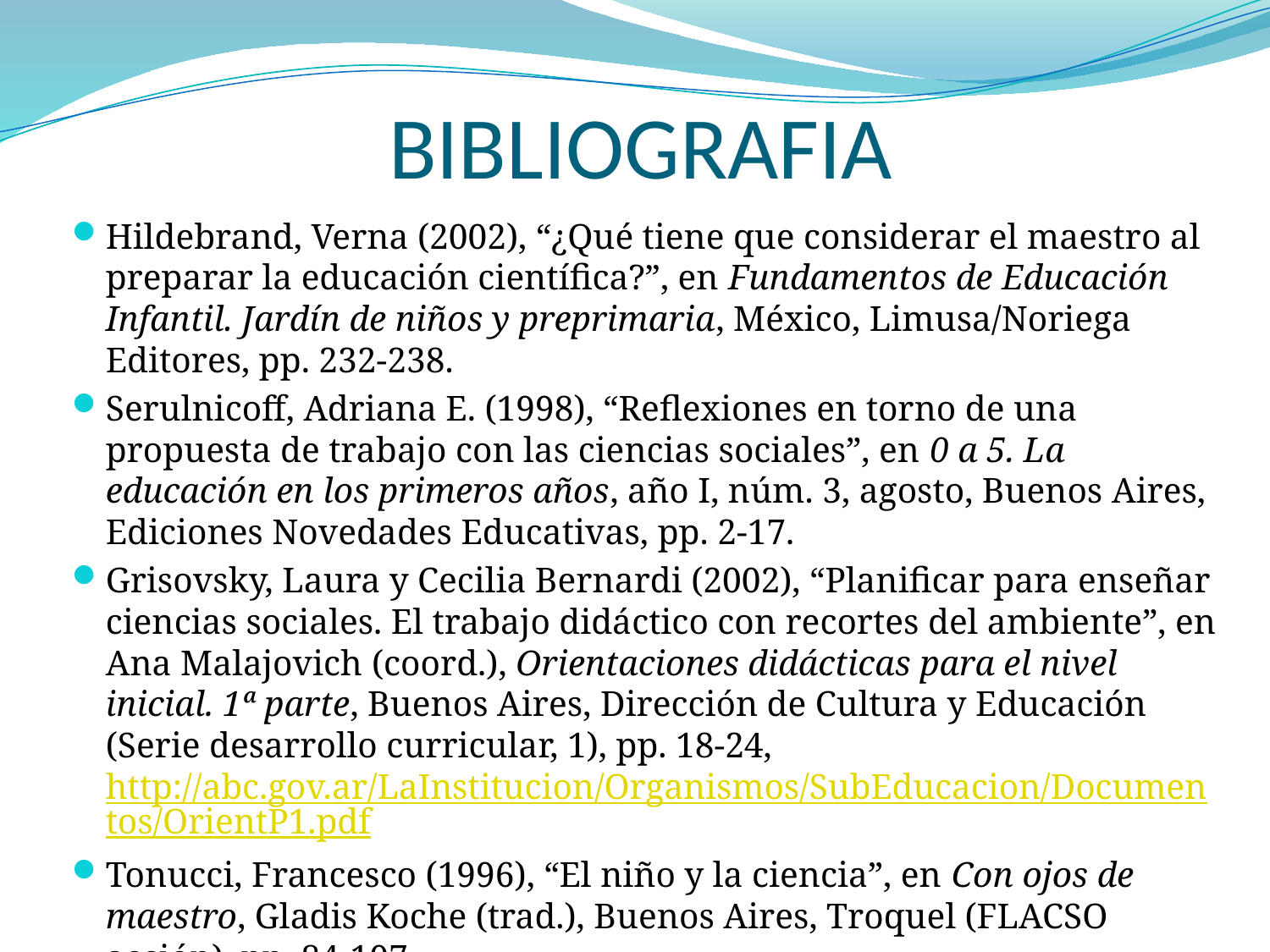

# BIBLIOGRAFIA
Hildebrand, Verna (2002), “¿Qué tiene que considerar el maestro al preparar la educación científica?”, en Fundamentos de Educación Infantil. Jardín de niños y preprimaria, México, Limusa/Noriega Editores, pp. 232-238.
Serulnicoff, Adriana E. (1998), “Reflexiones en torno de una propuesta de trabajo con las ciencias sociales”, en 0 a 5. La educación en los primeros años, año I, núm. 3, agosto, Buenos Aires, Ediciones Novedades Educativas, pp. 2-17.
Grisovsky, Laura y Cecilia Bernardi (2002), “Planificar para enseñar ciencias sociales. El trabajo didáctico con recortes del ambiente”, en Ana Malajovich (coord.), Orientaciones didácticas para el nivel inicial. 1ª parte, Buenos Aires, Dirección de Cultura y Educación (Serie desarrollo curricular, 1), pp. 18-24, http://abc.gov.ar/LaInstitucion/Organismos/SubEducacion/Documentos/OrientP1.pdf
Tonucci, Francesco (1996), “El niño y la ciencia”, en Con ojos de maestro, Gladis Koche (trad.), Buenos Aires, Troquel (FLACSO acción), pp. 84-107.